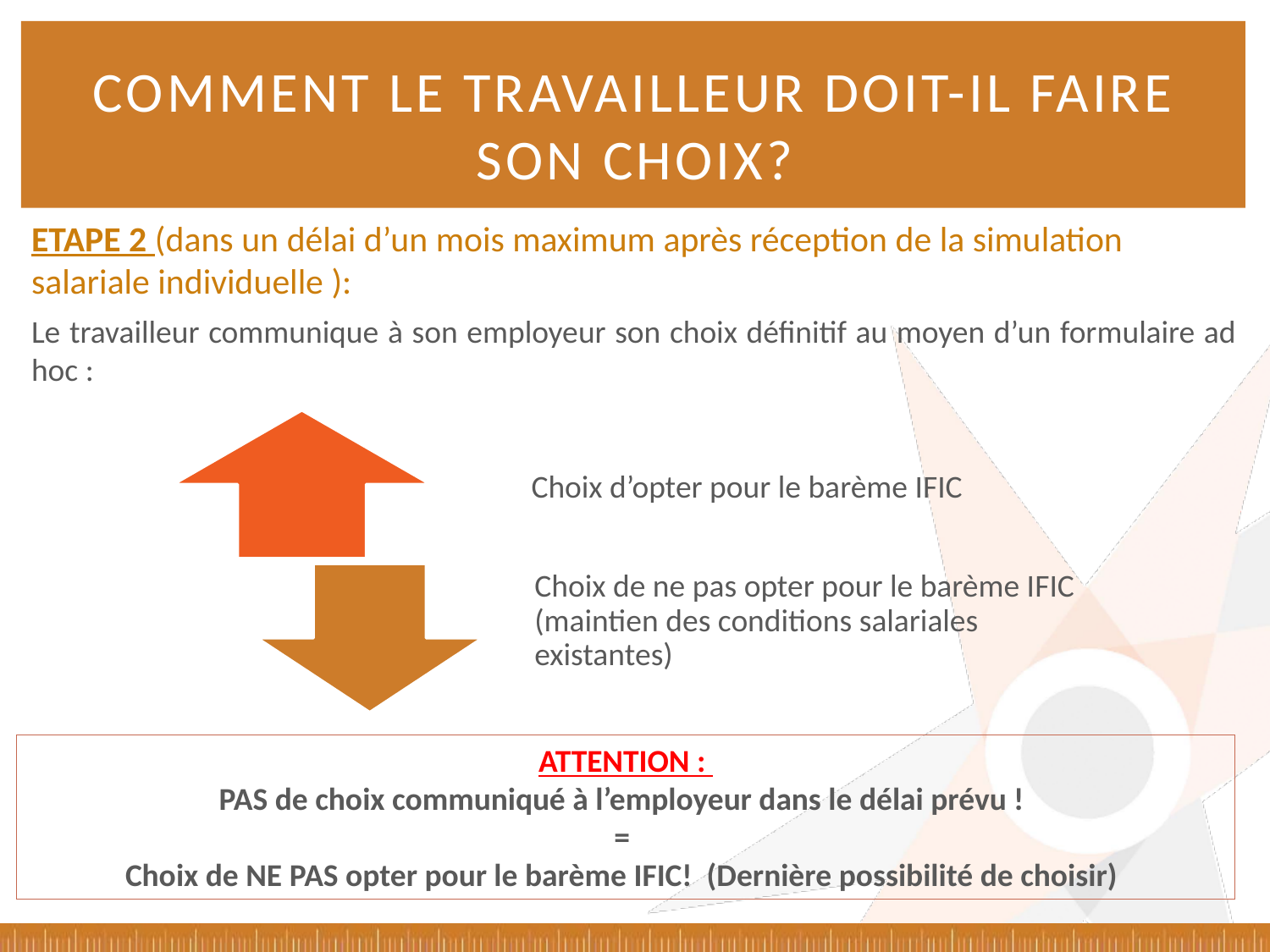

# Comment le travailleur doit-il faire son choix?
ETAPE 2 (dans un délai d’un mois maximum après réception de la simulation salariale individuelle ):
Le travailleur communique à son employeur son choix définitif au moyen d’un formulaire ad hoc :

Choix d’opter pour le barème IFIC

Choix de ne pas opter pour le barème IFIC (maintien des conditions salariales existantes)

ATTENTION :
PAS de choix communiqué à l’employeur dans le délai prévu !
=
Choix de NE PAS opter pour le barème IFIC!  (Dernière possibilité de choisir)